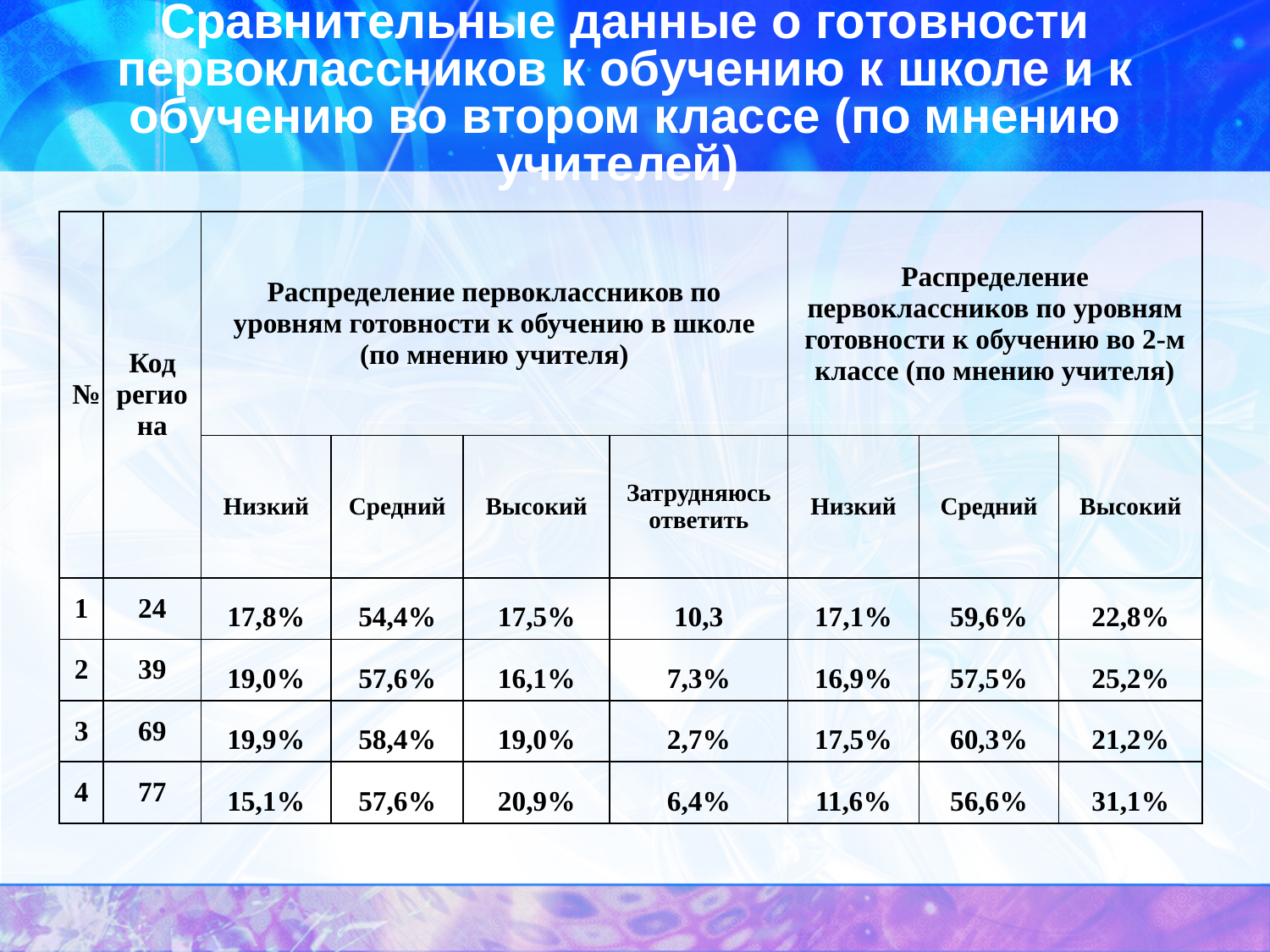

# Сравнительные данные о готовности первоклассников к обучению к школе и к обучению во втором классе (по мнению учителей)
| № | Код региона | Распределение первоклассников по уровням готовности к обучению в школе (по мнению учителя) |  |  |  | Распределение первоклассников по уровням готовности к обучению во 2-м классе (по мнению учителя) |  |  |
| --- | --- | --- | --- | --- | --- | --- | --- | --- |
|  |  | Низкий | Средний | Высокий | Затрудняюсь ответить | Низкий | Средний | Высокий |
| 1 | 24 | 17,8% | 54,4% | 17,5% | 10,3 | 17,1% | 59,6% | 22,8% |
| 2 | 39 | 19,0% | 57,6% | 16,1% | 7,3% | 16,9% | 57,5% | 25,2% |
| 3 | 69 | 19,9% | 58,4% | 19,0% | 2,7% | 17,5% | 60,3% | 21,2% |
| 4 | 77 | 15,1% | 57,6% | 20,9% | 6,4% | 11,6% | 56,6% | 31,1% |